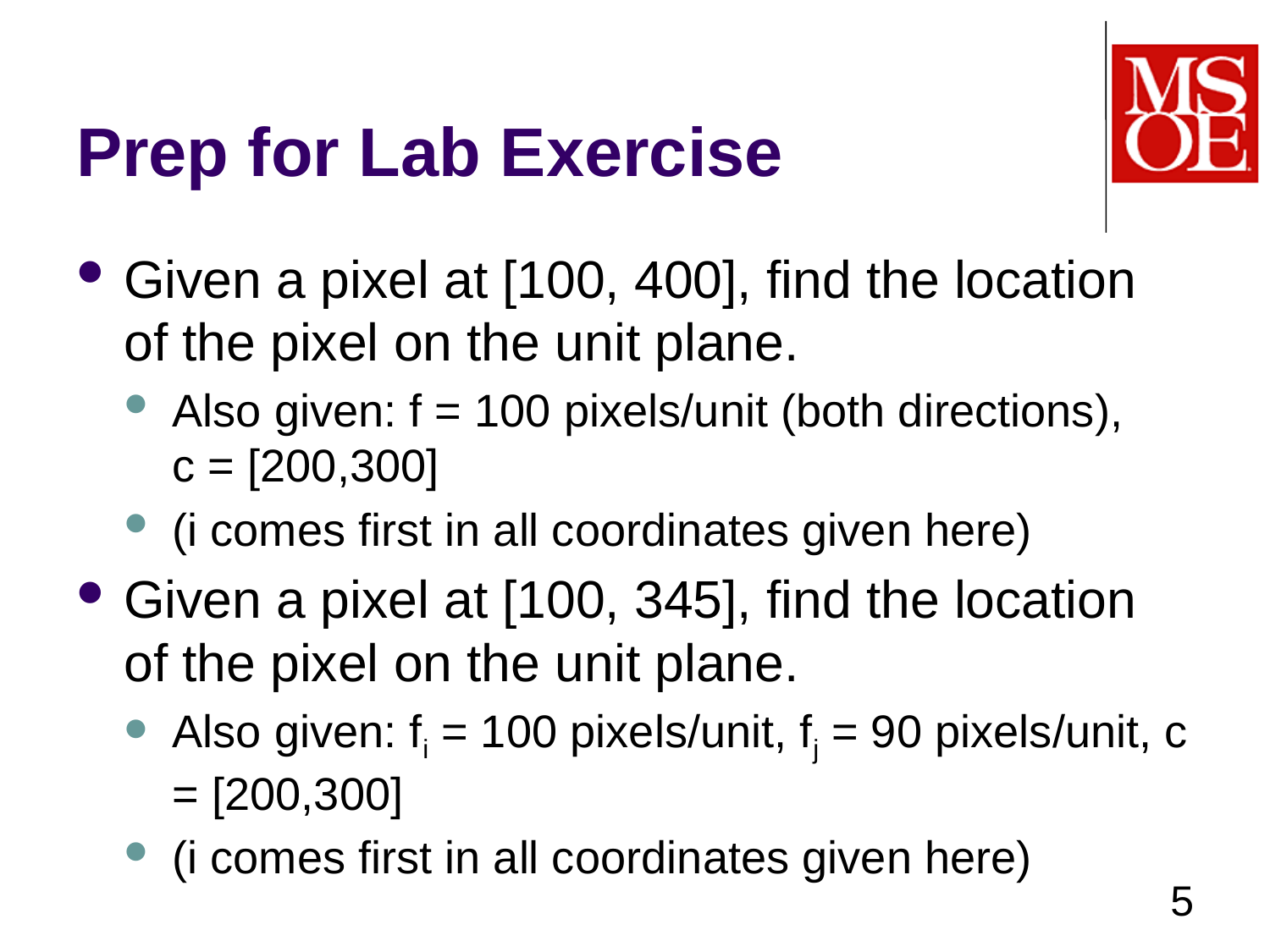

# Prep for Lab Exercise
Given a pixel at [100, 400], find the location of the pixel on the unit plane.
Also given: f = 100 pixels/unit (both directions),
c = [200,300]
(i comes first in all coordinates given here)
Given a pixel at [100, 345], find the location of the pixel on the unit plane.
Also given: fi = 100 pixels/unit, fj = 90 pixels/unit, c = [200,300]
(i comes first in all coordinates given here)

5